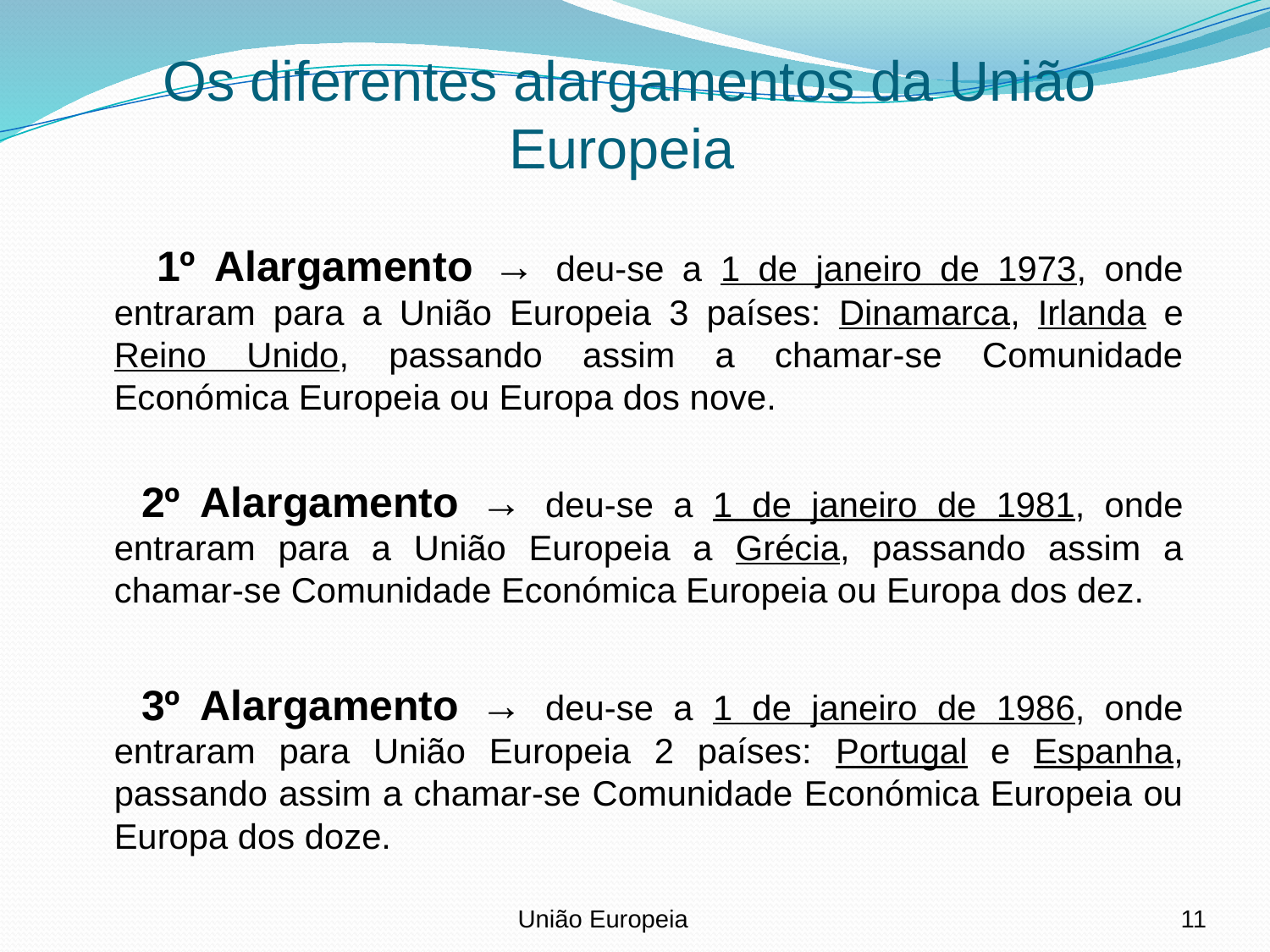

# Os diferentes alargamentos da União Europeia
   1º Alargamento → deu-se a 1 de janeiro de 1973, onde entraram para a União Europeia 3 países: Dinamarca, Irlanda e Reino Unido, passando assim a chamar-se Comunidade Económica Europeia ou Europa dos nove.

   2º Alargamento → deu-se a 1 de janeiro de 1981, onde entraram para a União Europeia a Grécia, passando assim a chamar-se Comunidade Económica Europeia ou Europa dos dez.

   3º Alargamento → deu-se a 1 de janeiro de 1986, onde entraram para União Europeia 2 países: Portugal e Espanha, passando assim a chamar-se Comunidade Económica Europeia ou Europa dos doze.
União Europeia
11